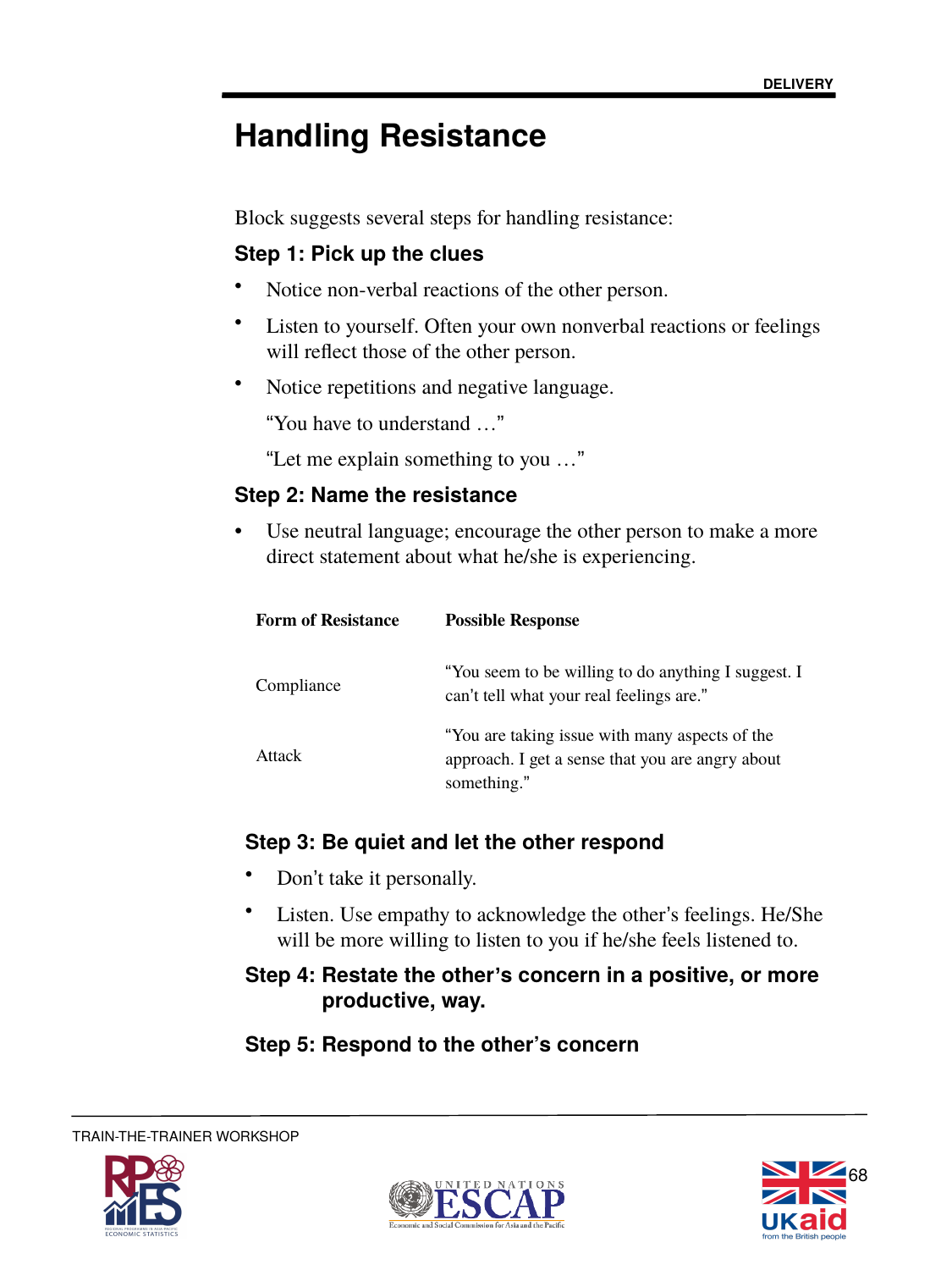

DELIVERY

Handling Resistance
Block suggests several steps for handling resistance:
Step 1: Pick up the clues
Notice non-verbal reactions of the other person.
Listen to yourself. Often your own nonverbal reactions or feelings will reflect those of the other person.
Notice repetitions and negative language.
	“You have to understand …”
	“Let me explain something to you …”
Step 2: Name the resistance
•	Use neutral language; encourage the other person to make a more direct statement about what he/she is experiencing.

| Form of Resistance | Possible Response |
| --- | --- |
| Compliance | “You seem to be willing to do anything I suggest. I can’t tell what your real feelings are.” |
| Attack | “You are taking issue with many aspects of the approach. I get a sense that you are angry about something.” |
Step 3: Be quiet and let the other respond
Don’t take it personally.
Listen. Use empathy to acknowledge the other’s feelings. He/She will be more willing to listen to you if he/she feels listened to.
Step 4: Restate the other’s concern in a positive, or more
             productive, way.
Step 5: Respond to the other’s concern
68